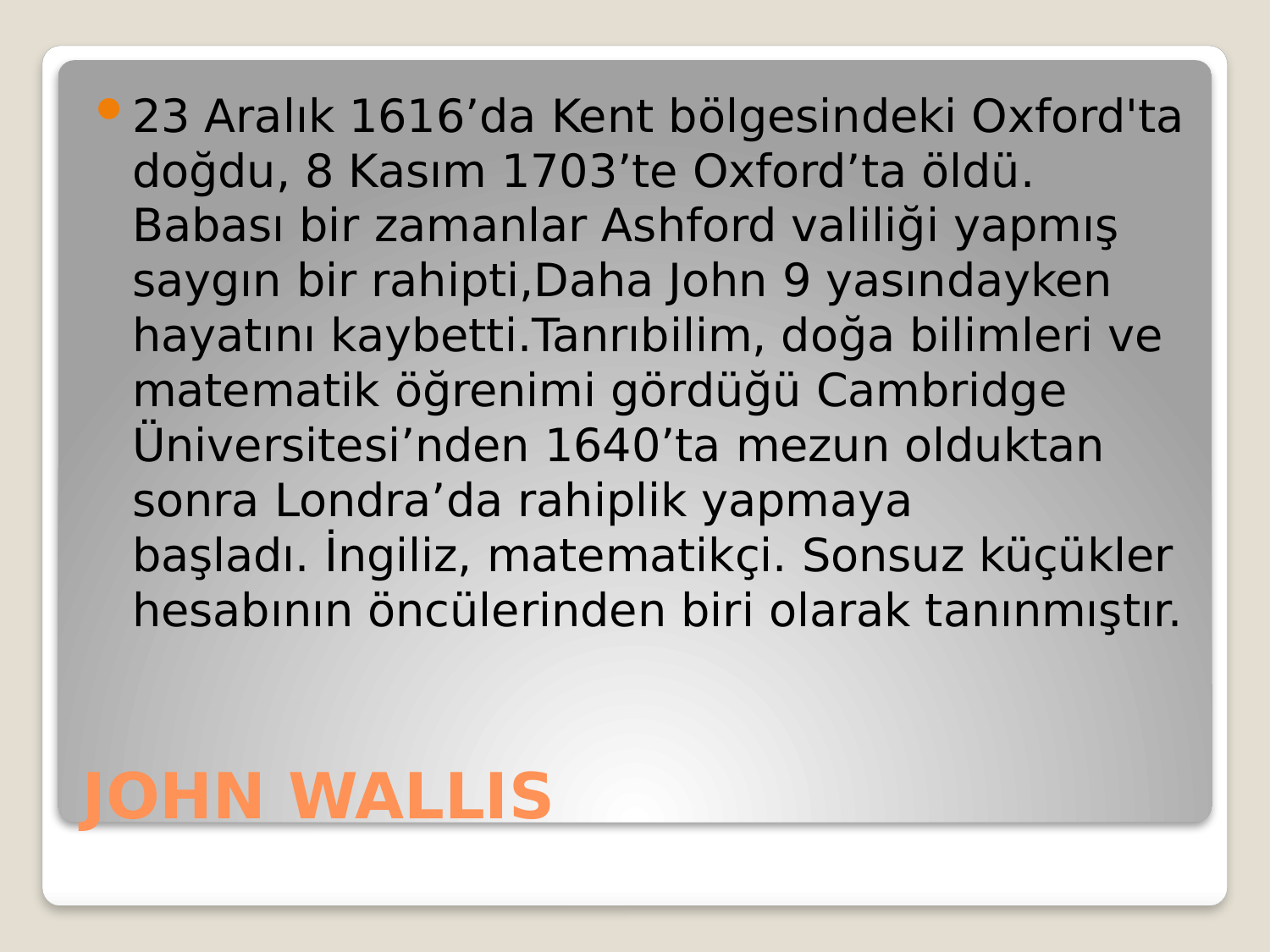

23 Aralık 1616’da Kent bölgesindeki Oxford'ta doğdu, 8 Kasım 1703’te Oxford’ta öldü. Babası bir zamanlar Ashford valiliği yapmış saygın bir rahipti,Daha John 9 yasındayken hayatını kaybetti.Tanrıbilim, doğa bilimleri ve matematik öğrenimi gördüğü Cambridge Üniversitesi’nden 1640’ta mezun olduktan sonra Londra’da rahiplik yapmaya başladı. İngiliz, matematikçi. Sonsuz küçükler hesabının öncülerinden biri olarak tanınmıştır.
# JOHN WALLIS